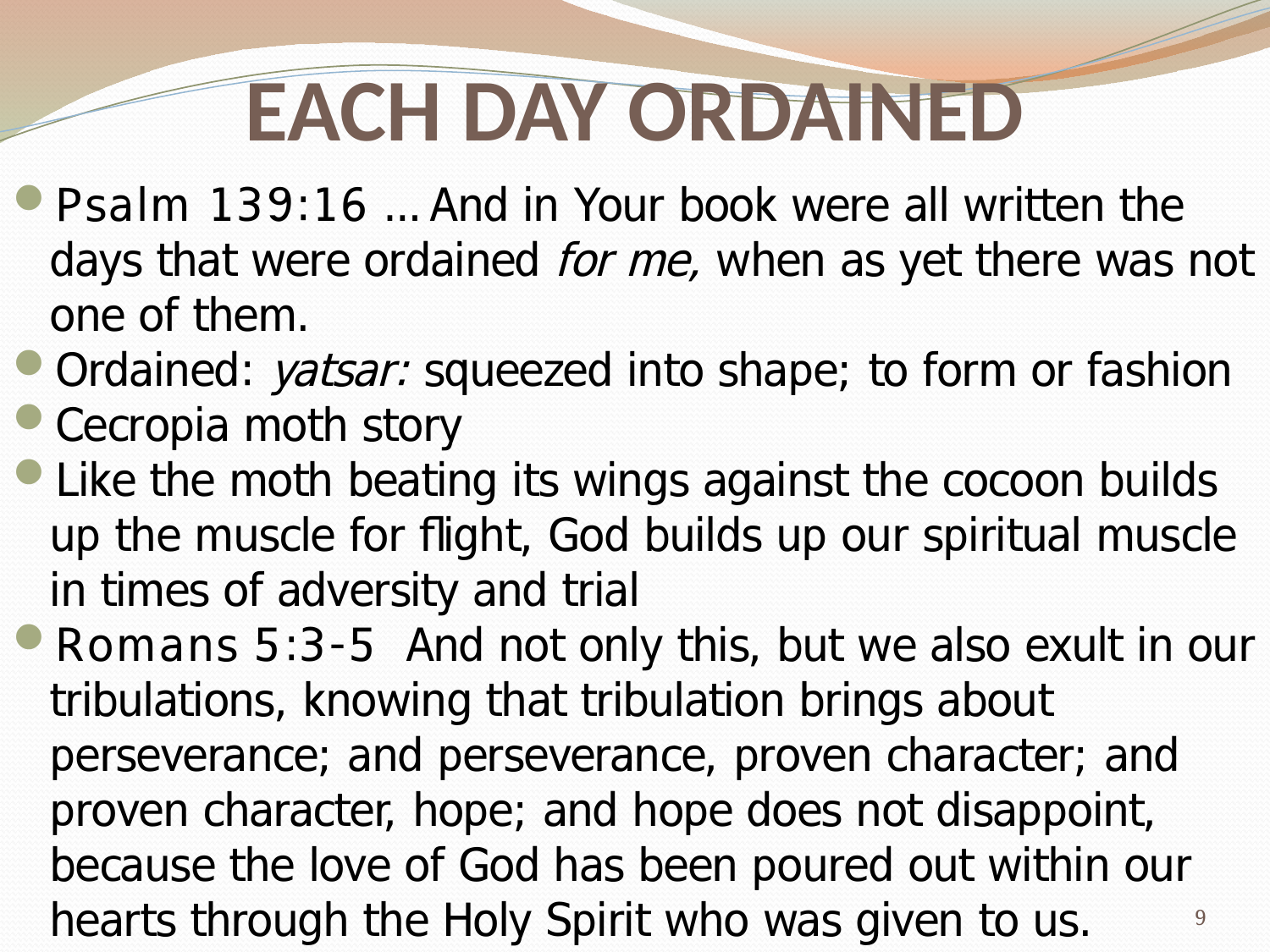

# EACH DAY ORDAINED
Psalm 139:16 …And in Your book were all written the days that were ordained for me, when as yet there was not one of them.
Ordained: yatsar: squeezed into shape; to form or fashion
Cecropia moth story
Like the moth beating its wings against the cocoon builds up the muscle for flight, God builds up our spiritual muscle in times of adversity and trial
Romans 5:3-5  And not only this, but we also exult in our tribulations, knowing that tribulation brings about perseverance; and perseverance, proven character; and proven character, hope; and hope does not disappoint, because the love of God has been poured out within our hearts through the Holy Spirit who was given to us.

9